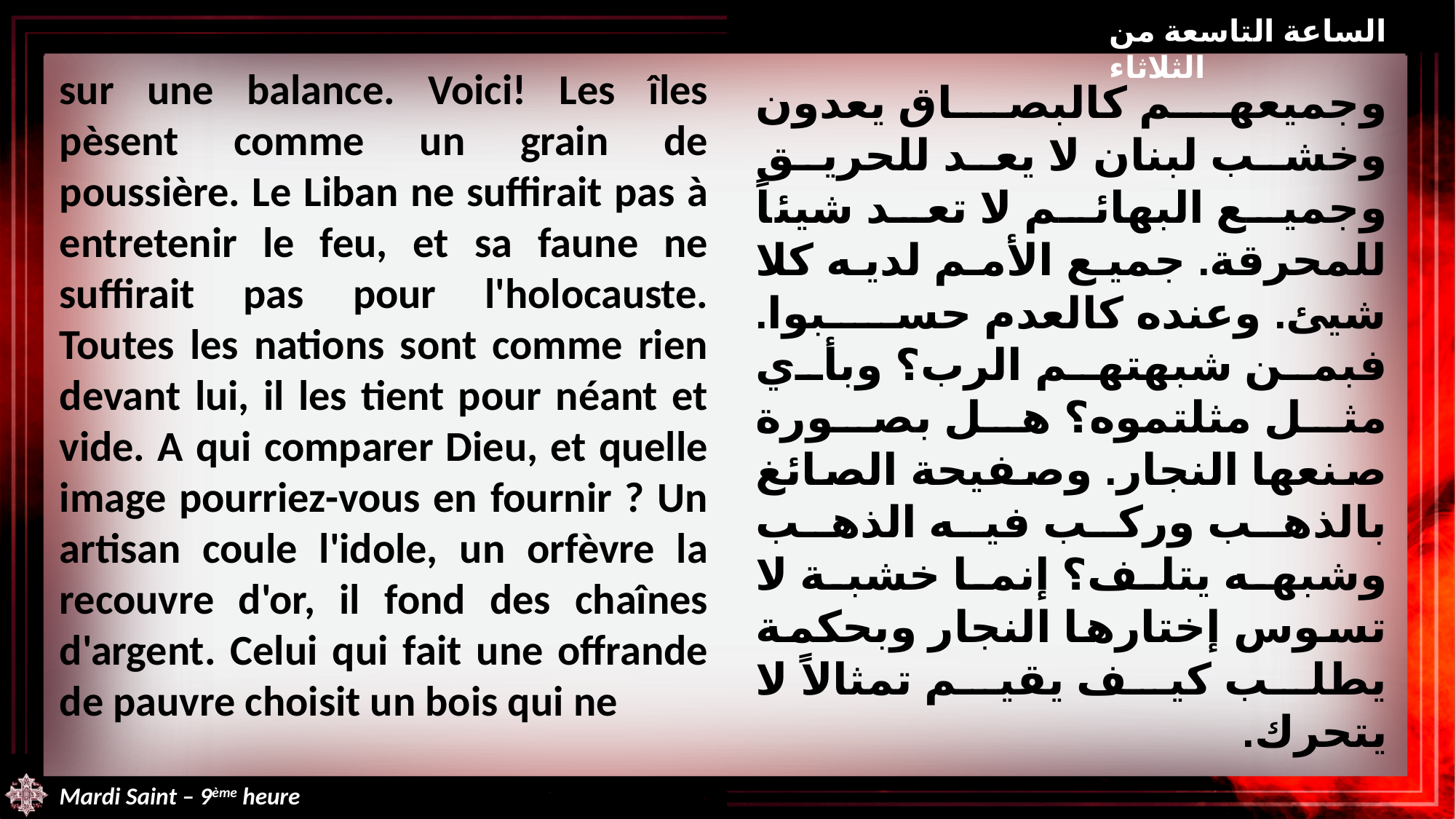

الساعة التاسعة من الثلاثاء
sur une balance. Voici! Les îles pèsent comme un grain de poussière. Le Liban ne suffirait pas à entretenir le feu, et sa faune ne suffirait pas pour l'holocauste. Toutes les nations sont comme rien devant lui, il les tient pour néant et vide. A qui comparer Dieu, et quelle image pourriez-vous en fournir ? Un artisan coule l'idole, un orfèvre la recouvre d'or, il fond des chaînes d'argent. Celui qui fait une offrande de pauvre choisit un bois qui ne
وجميعهم كالبصاق يعدون وخشب لبنان لا يعد للحريق وجميع البهائم لا تعد شيئاً للمحرقة. جميع الأمم لديه كلا شيئ. وعنده كالعدم حسبوا. فبمن شبهتهم الرب؟ وبأي مثل مثلتموه؟ هل بصورة صنعها النجار. وصفيحة الصائغ بالذهب وركب فيه الذهب وشبهه يتلف؟ إنما خشبة لا تسوس إختارها النجار وبحكمة يطلب كيف يقيم تمثالاً لا يتحرك.
Mardi Saint – 9ème heure